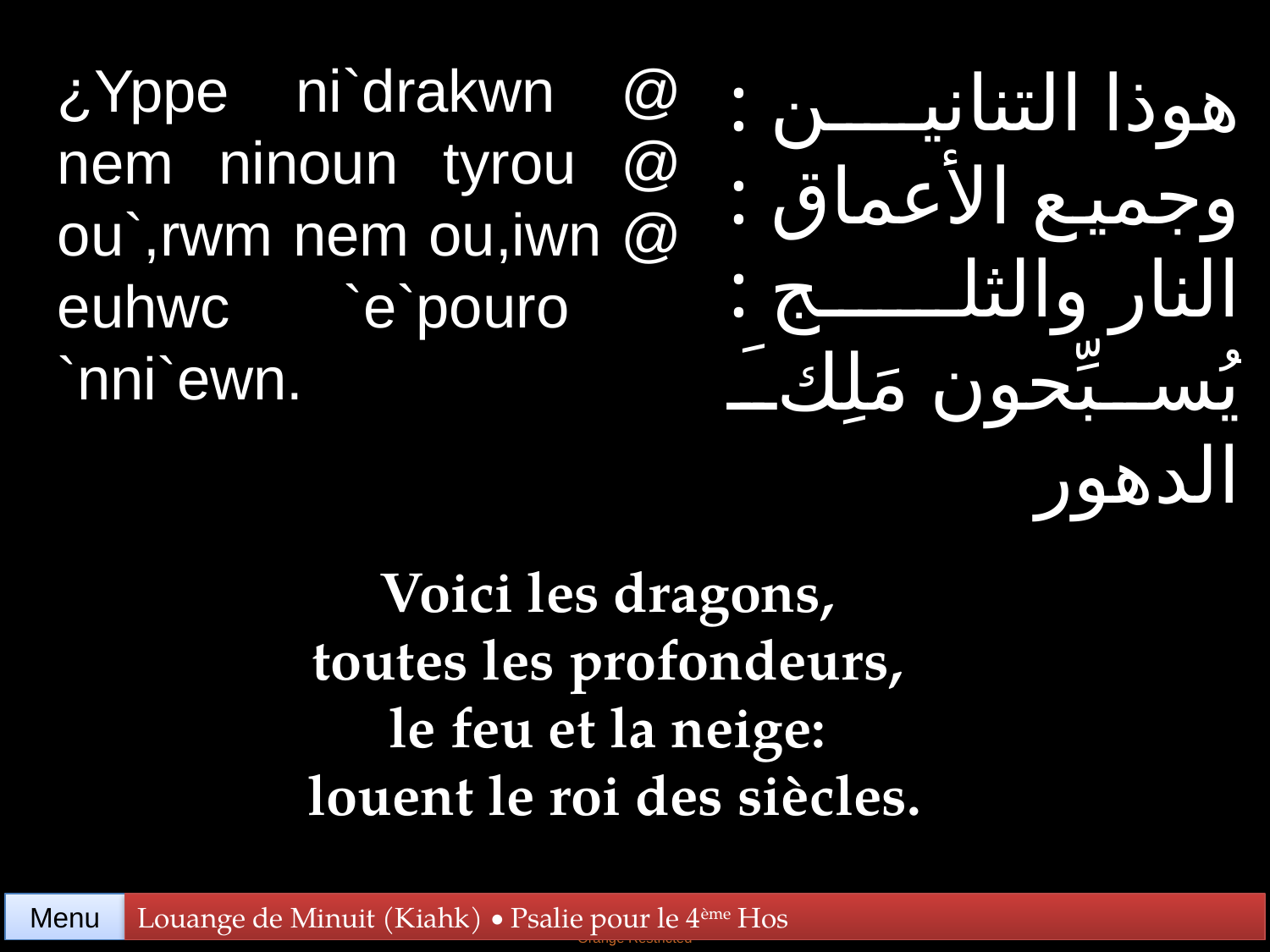

¿Yppe ni`drakwn @ nem ninoun tyrou @ ou`,rwm nem ou,iwn @ euhwc `e`pouro  `nni`ewn.
هوذا التنانين : وجميع الأعماق : النار والثلج : يُسبِّحون مَلِكَ الدهور
Voici les dragons,
toutes les profondeurs,
le feu et la neige:
louent le roi des siècles.
Menu
Louange de Minuit (Kiahk) • Psalie pour le 4ème Hos